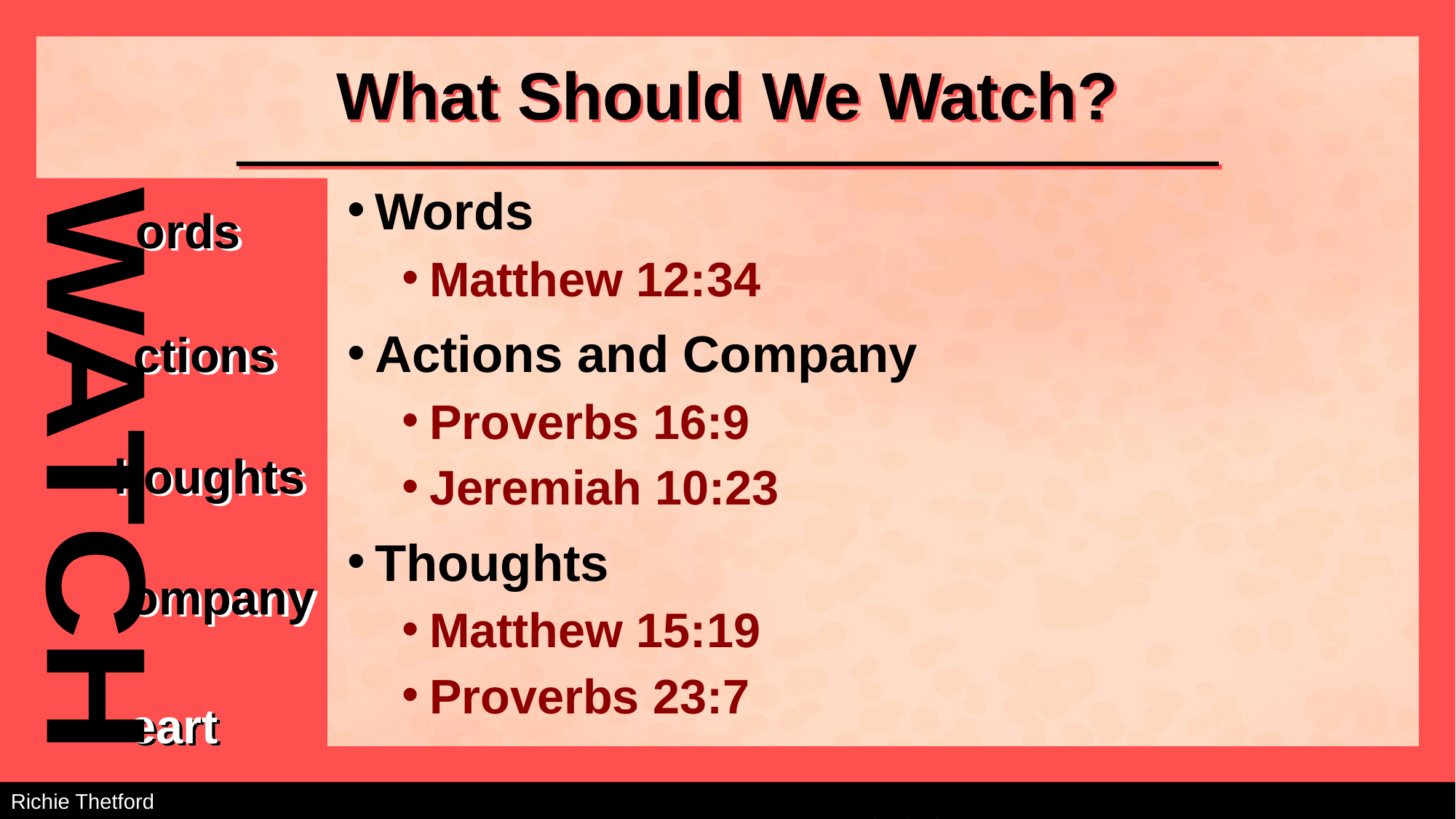

# What Should We Watch?

Words
Matthew 12:34
Actions and Company
Proverbs 16:9
Jeremiah 10:23
Thoughts
Matthew 15:19
Proverbs 23:7

ords
ctions
WATCH
houghts
ompany
eart

Richie Thetford																			       www.thetfordcountry.com